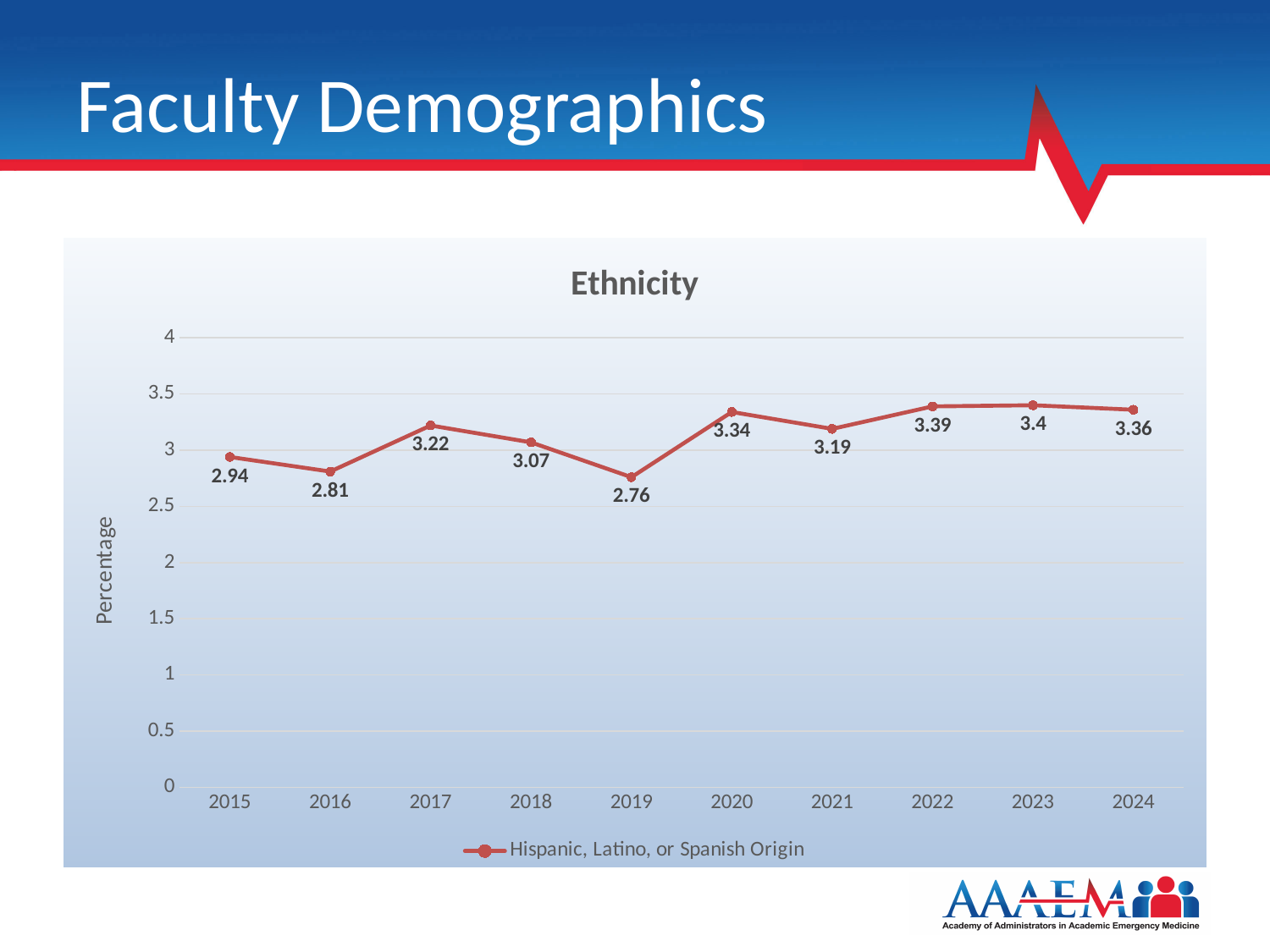

# Faculty Demographics

### Chart: Ethnicity

| Category | Hispanic, Latino, or Spanish Origin |
|---|---|
| 2015 | 2.94 |
| 2016 | 2.81 |
| 2017 | 3.22 |
| 2018 | 3.07 |
| 2019 | 2.76 |
| 2020 | 3.34 |
| 2021 | 3.19 |
| 2022 | 3.39 |
| 2023 | 3.4 |
| 2024 | 3.36 |